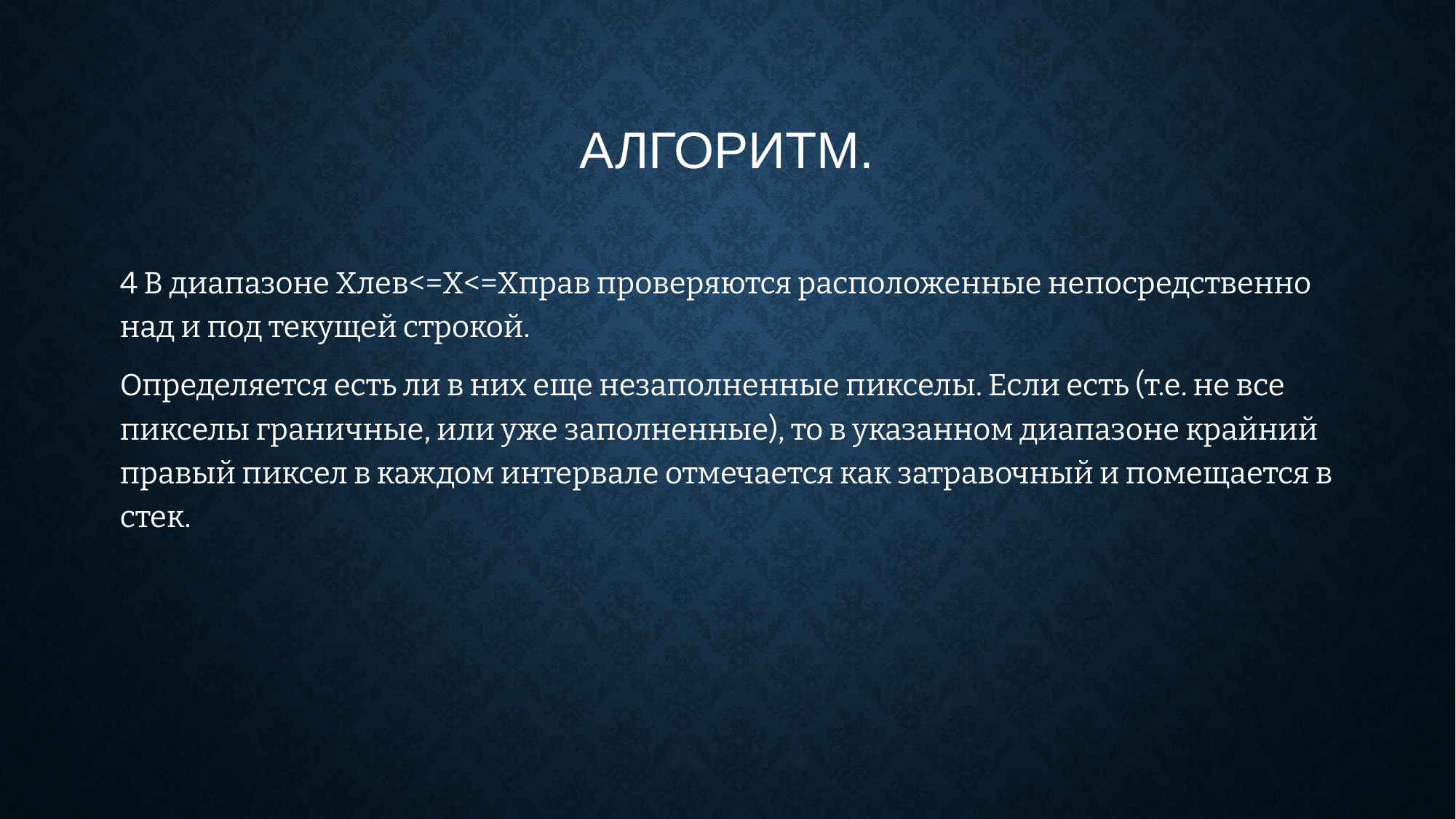

# Алгоритм.
4 В диапазоне Xлев<=X<=Xправ проверяются расположенные непосредственно над и под текущей строкой.
Определяется есть ли в них еще незаполненные пикселы. Если есть (т.е. не все пикселы граничные, или уже заполненные), то в указанном диапазоне крайний правый пиксел в каждом интервале отмечается как затравочный и помещается в стек.